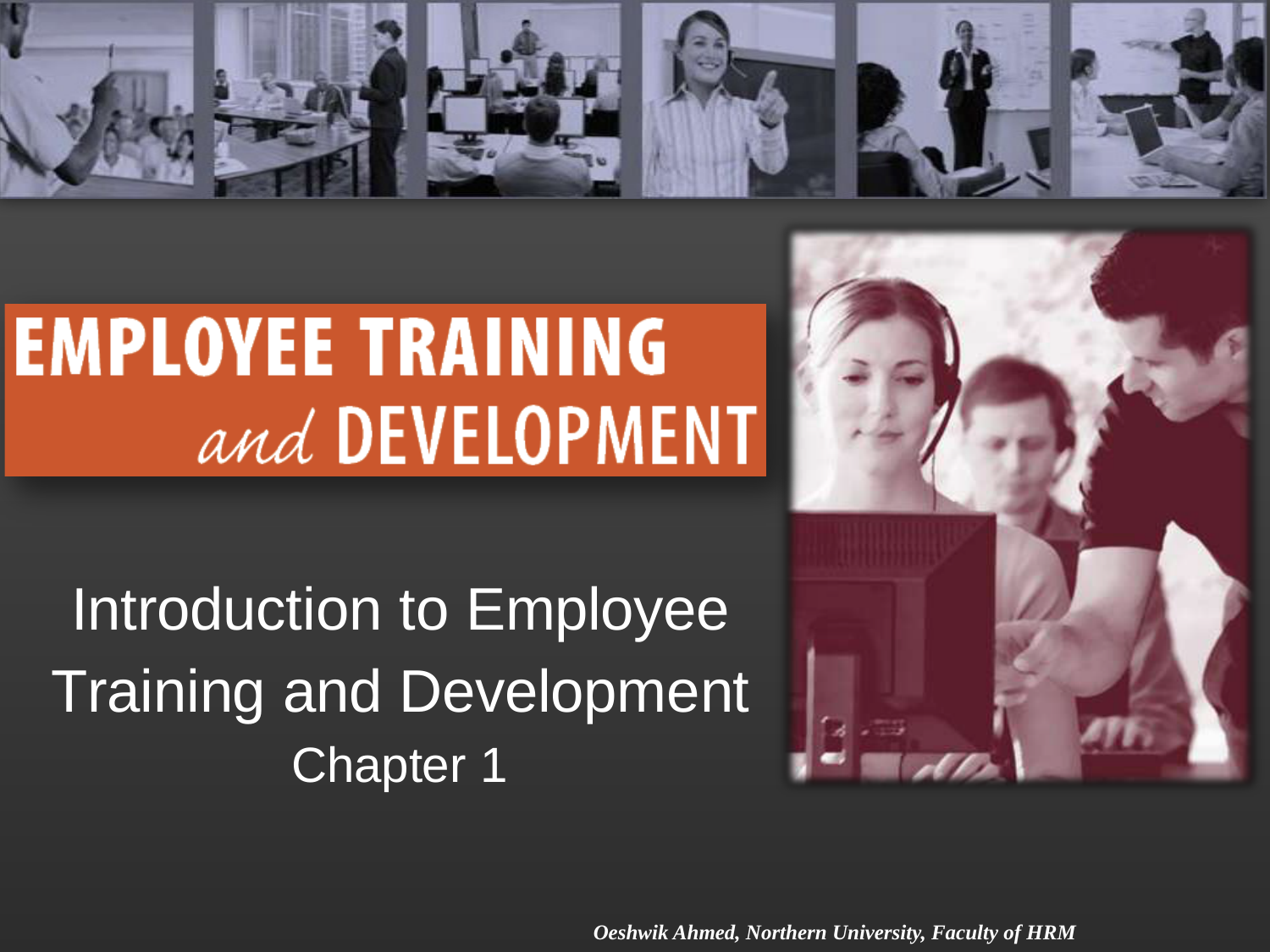

Introduction to Employee
Training and Development
Chapter 1
Oeshwik Ahmed, Northern University, Faculty of HRM